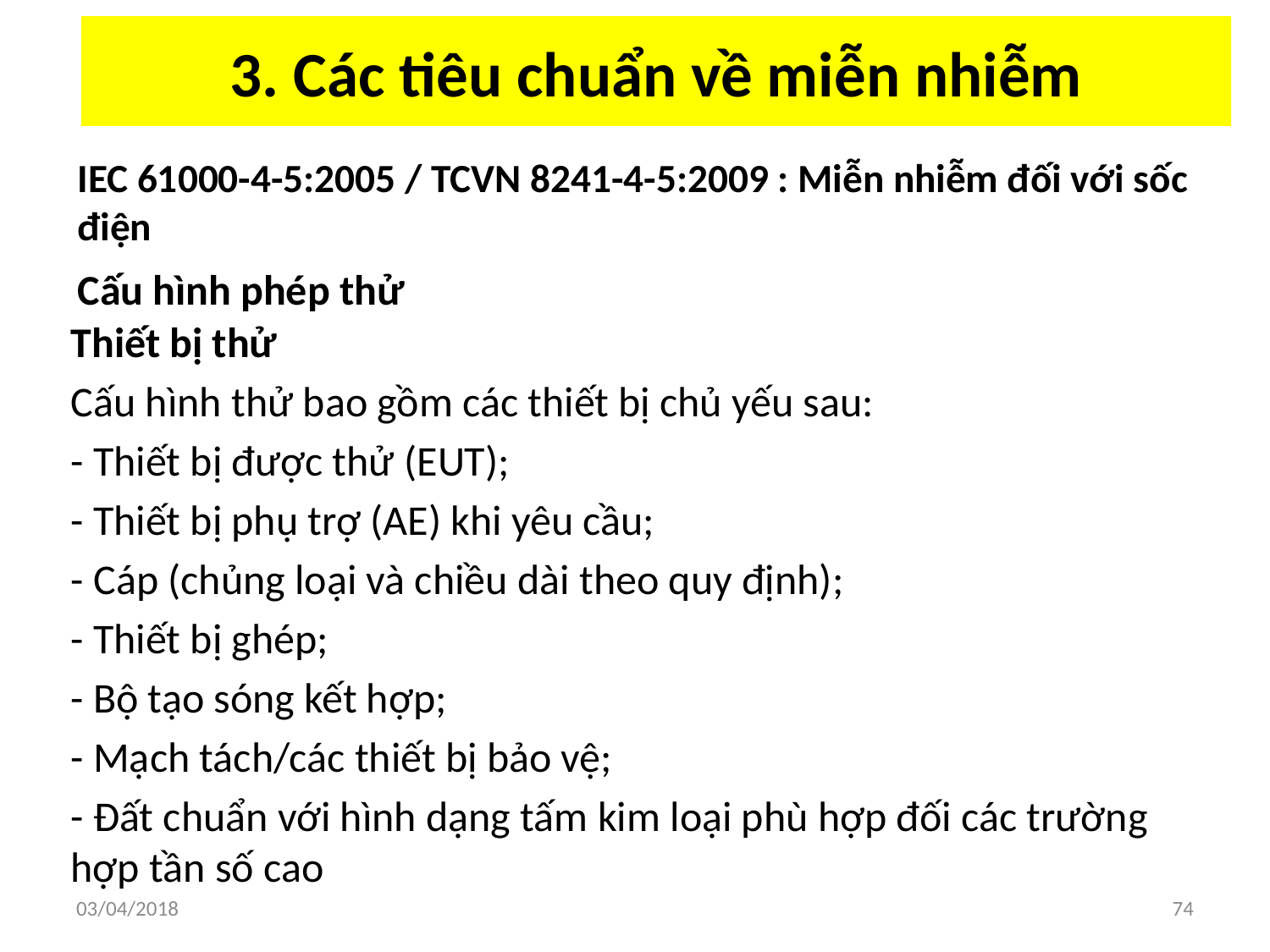

# 3. Các tiêu chuẩn về miễn nhiễm
IEC 61000-4-5:2005 / TCVN 8241-4-5:2009 : Miễn nhiễm đối với sốc điện
Cấu hình phép thử
Thiết bị thử
Cấu hình thử bao gồm các thiết bị chủ yếu sau:
- Thiết bị được thử (EUT);
- Thiết bị phụ trợ (AE) khi yêu cầu;
- Cáp (chủng loại và chiều dài theo quy định);
- Thiết bị ghép;
- Bộ tạo sóng kết hợp;
- Mạch tách/các thiết bị bảo vệ;
- Đất chuẩn với hình dạng tấm kim loại phù hợp đối các trường hợp tần số cao
03/04/2018
74